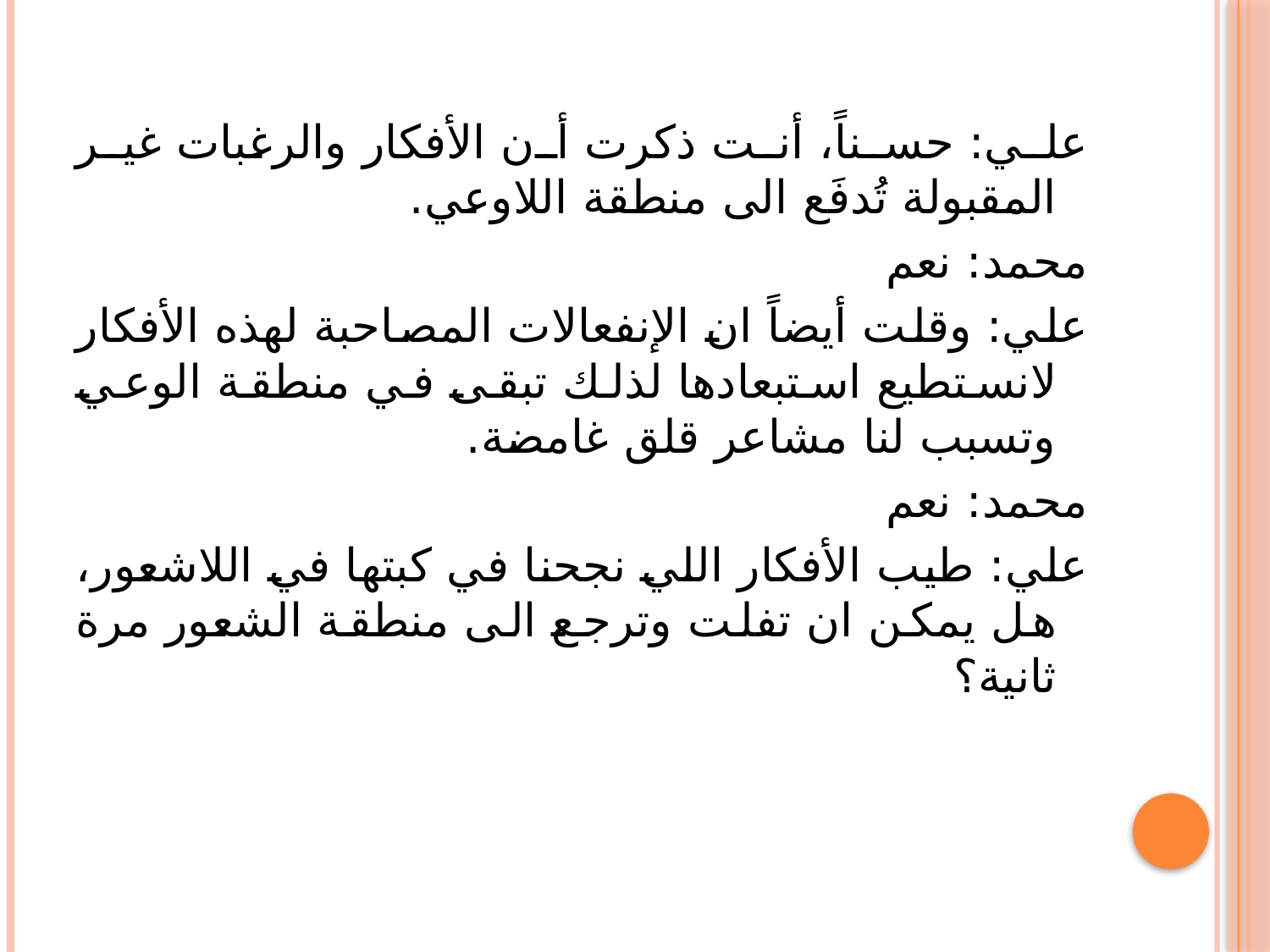

علي: حسناً، أنت ذكرت أن الأفكار والرغبات غير المقبولة تُدفَع الى منطقة اللاوعي.
محمد: نعم
علي: وقلت أيضاً ان الإنفعالات المصاحبة لهذه الأفكار لانستطيع استبعادها لذلك تبقى في منطقة الوعي وتسبب لنا مشاعر قلق غامضة.
محمد: نعم
علي: طيب الأفكار اللي نجحنا في كبتها في اللاشعور، هل يمكن ان تفلت وترجع الى منطقة الشعور مرة ثانية؟